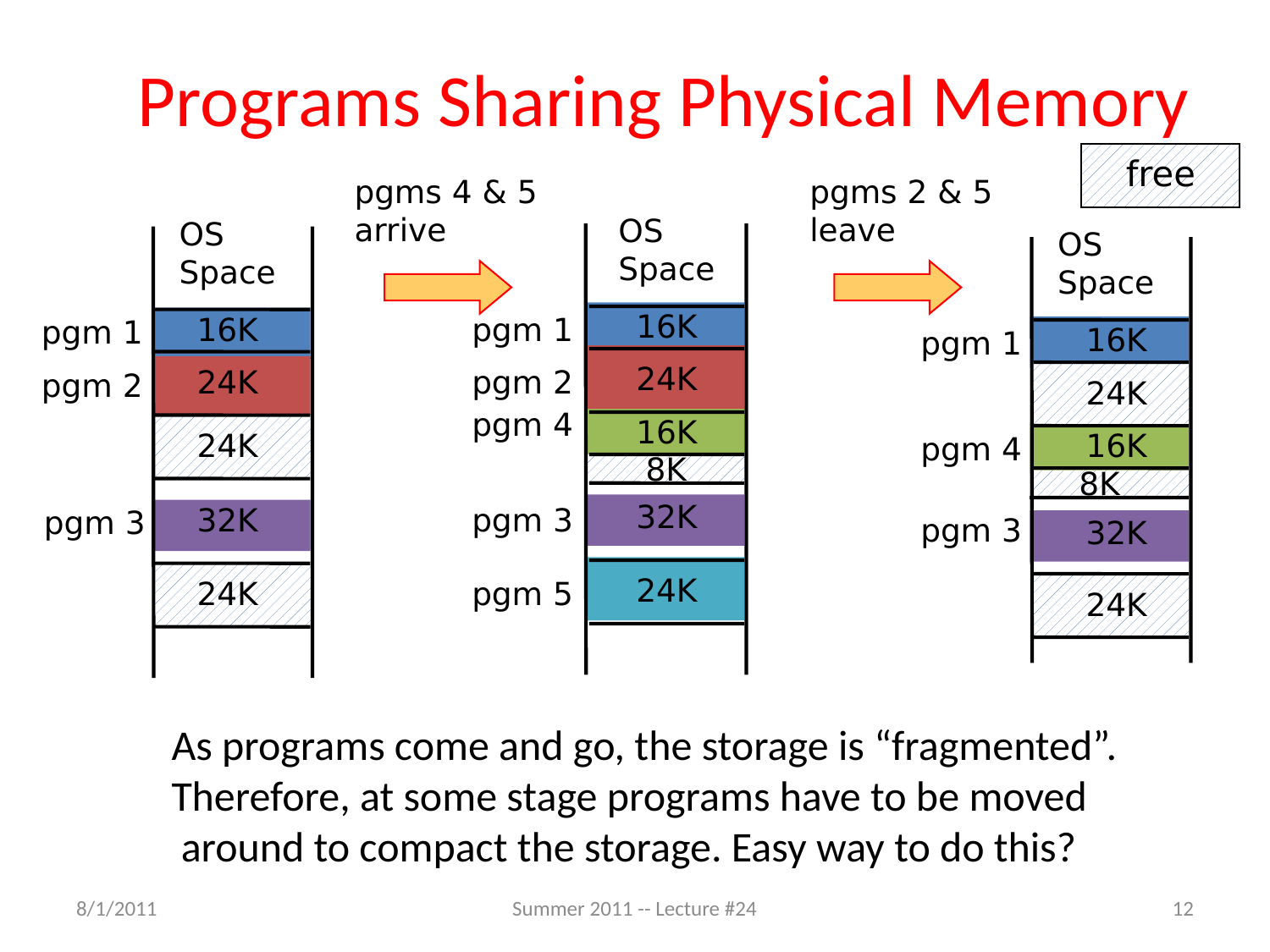

# Programs Sharing Physical Memory

free
pgms 4 & 5
arrive

pgms 2 & 5
leave

OS
Space

16K

pgm 1

24K
pgm 2
pgm 4
16K

8K

32K
pgm 3

24K
pgm 5

OS
Space

16K
pgm 1

24K
pgm 2

24K

32K
pgm 3

24K

OS
Space

16K

pgm 1

24K
16K

pgm 4

8K

pgm 3
32K

24K

As programs come and go, the storage is “fragmented”.
Therefore, at some stage programs have to be moved
 around to compact the storage. Easy way to do this?
8/1/2011
Summer 2011 -- Lecture #24
12